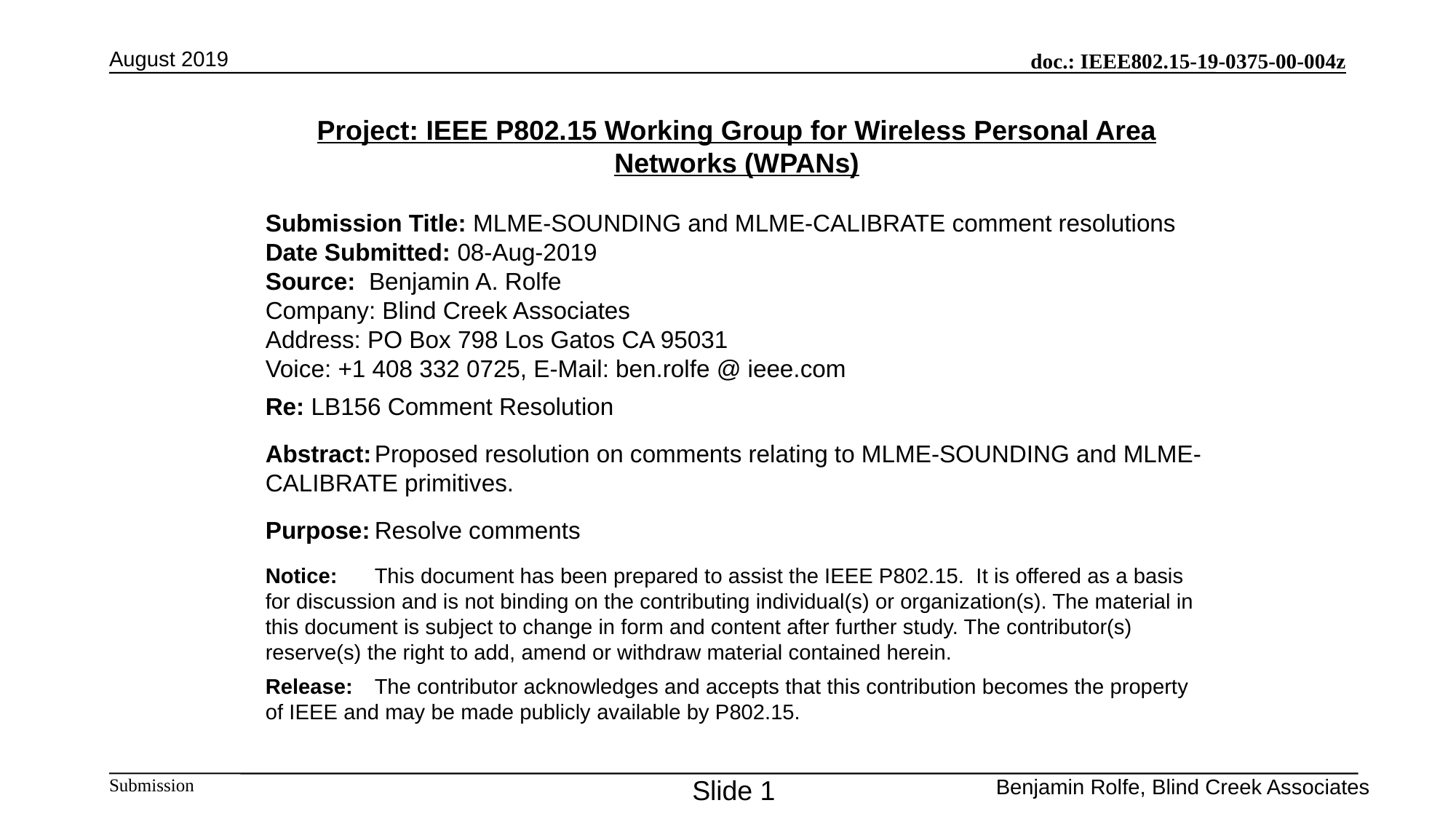

August 2019
Project: IEEE P802.15 Working Group for Wireless Personal Area Networks (WPANs)

Submission Title: MLME-SOUNDING and MLME-CALIBRATE comment resolutions
Date Submitted: 08-Aug-2019
Source:  Benjamin A. Rolfe
Company: Blind Creek Associates
Address: PO Box 798 Los Gatos CA 95031
Voice: +1 408 332 0725, E-Mail: ben.rolfe @ ieee.com
Re: LB156 Comment Resolution
Abstract:	Proposed resolution on comments relating to MLME-SOUNDING and MLME-CALIBRATE primitives.
Purpose:	Resolve comments
Notice:	This document has been prepared to assist the IEEE P802.15.  It is offered as a basis for discussion and is not binding on the contributing individual(s) or organization(s). The material in this document is subject to change in form and content after further study. The contributor(s) reserve(s) the right to add, amend or withdraw material contained herein.
Release:	The contributor acknowledges and accepts that this contribution becomes the property of IEEE and may be made publicly available by P802.15.
Slide 1
Benjamin Rolfe, Blind Creek Associates